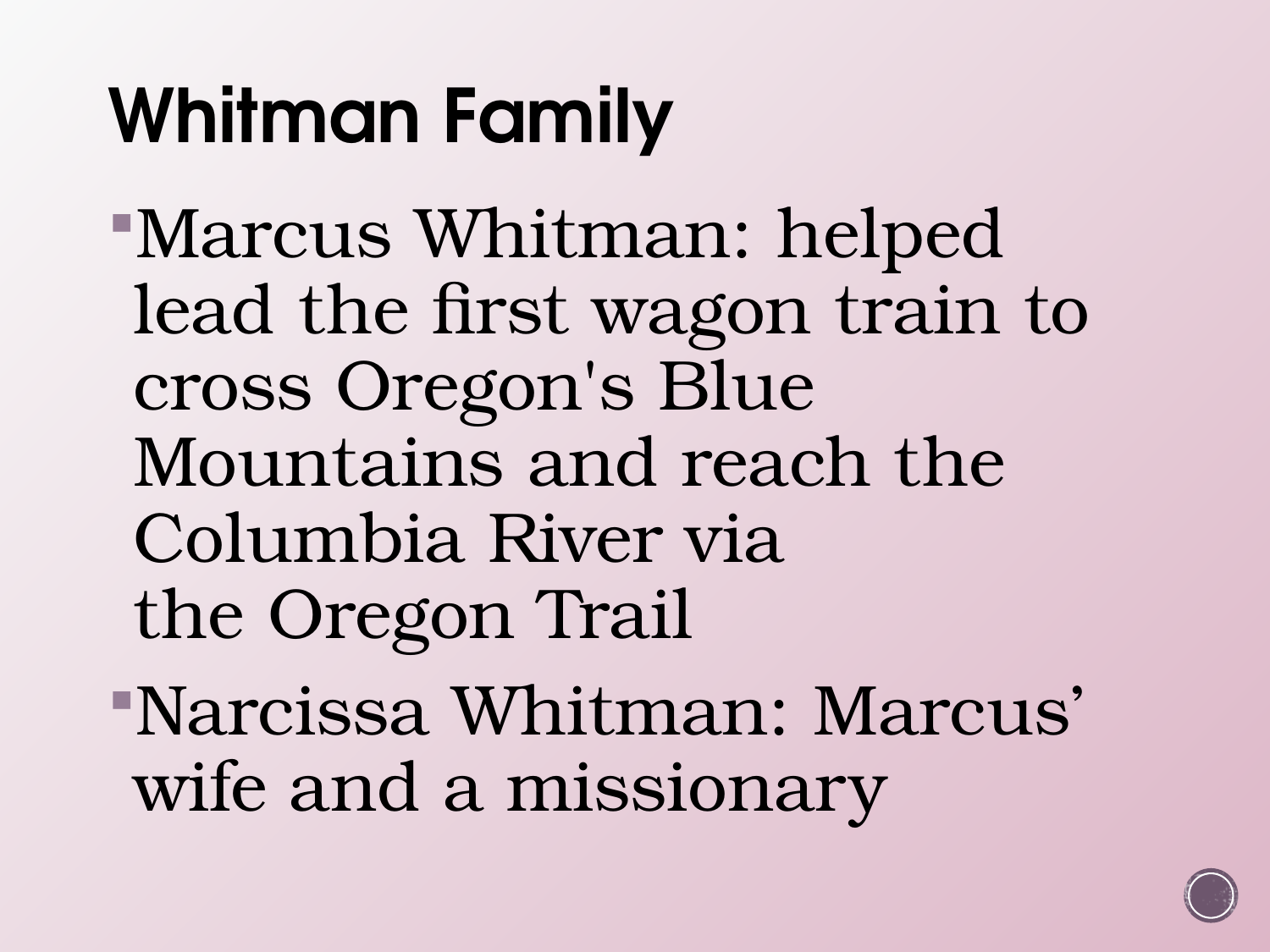

# Whitman Family
Marcus Whitman: helped lead the first wagon train to cross Oregon's Blue Mountains and reach the Columbia River via the Oregon Trail
Narcissa Whitman: Marcus’ wife and a missionary